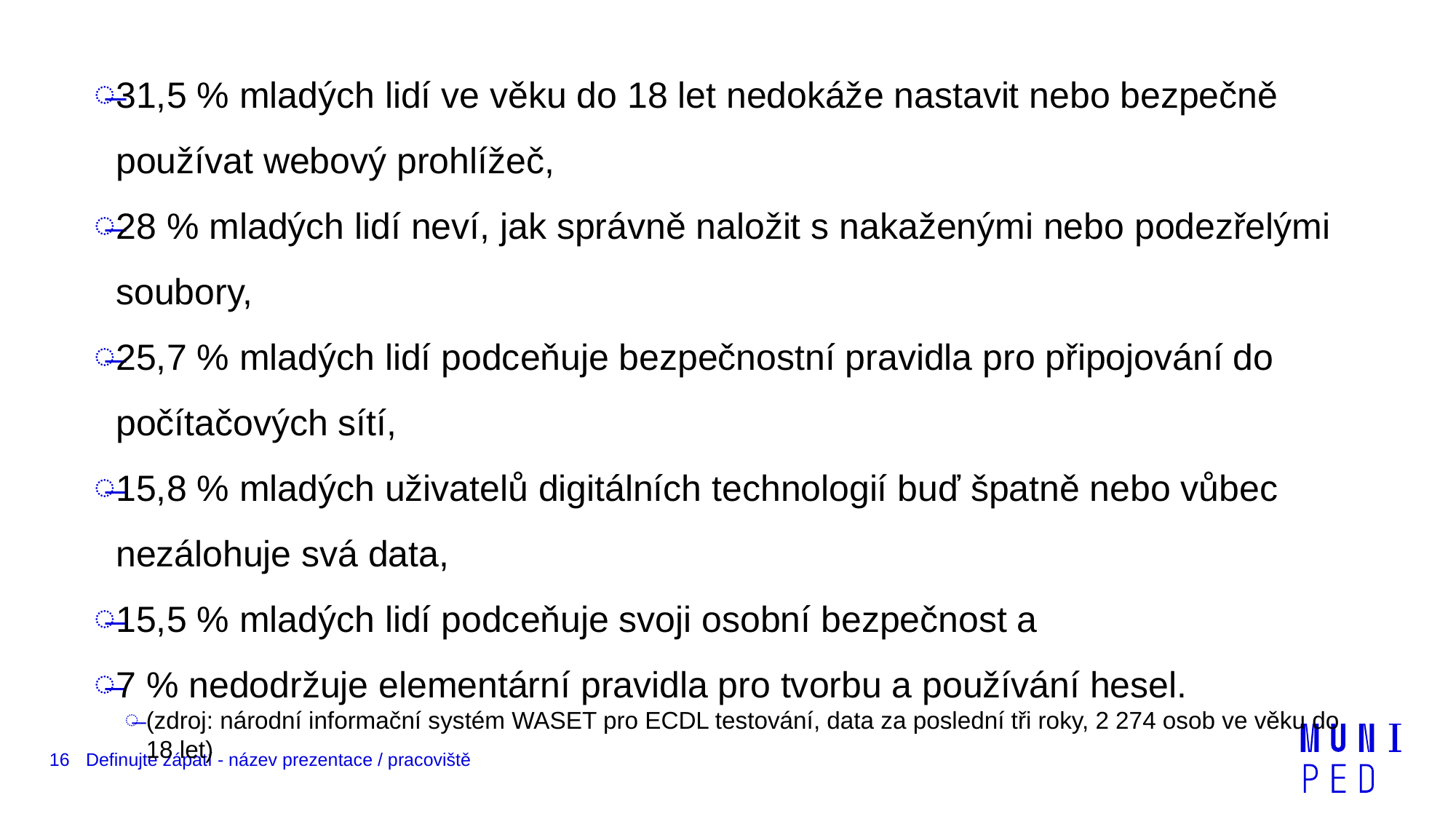

31,5 % mladých lidí ve věku do 18 let nedokáže nastavit nebo bezpečně používat webový prohlížeč,
28 % mladých lidí neví, jak správně naložit s nakaženými nebo podezřelými soubory,
25,7 % mladých lidí podceňuje bezpečnostní pravidla pro připojování do počítačových sítí,
15,8 % mladých uživatelů digitálních technologií buď špatně nebo vůbec nezálohuje svá data,
15,5 % mladých lidí podceňuje svoji osobní bezpečnost a
7 % nedodržuje elementární pravidla pro tvorbu a používání hesel.
(zdroj: národní informační systém WASET pro ECDL testování, data za poslední tři roky, 2 274 osob ve věku do 18 let)

16
Definujte zápatí - název prezentace / pracoviště